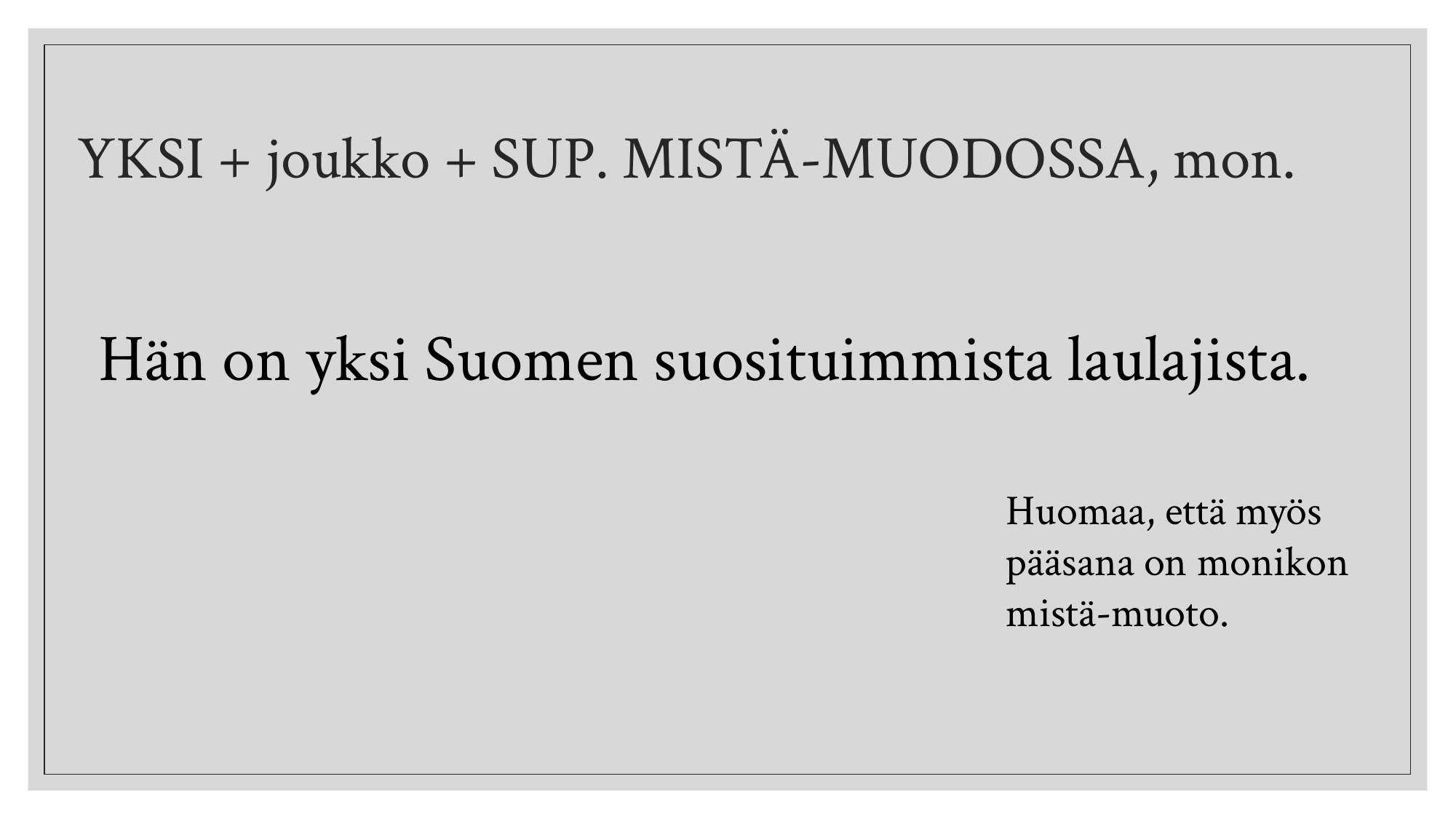

# YKSI + joukko + SUP. MISTÄ-MUODOSSA, mon.

Hän on yksi Suomen suosituimmista laulajista.

Huomaa, että myös pääsana on monikon mistä-muoto.